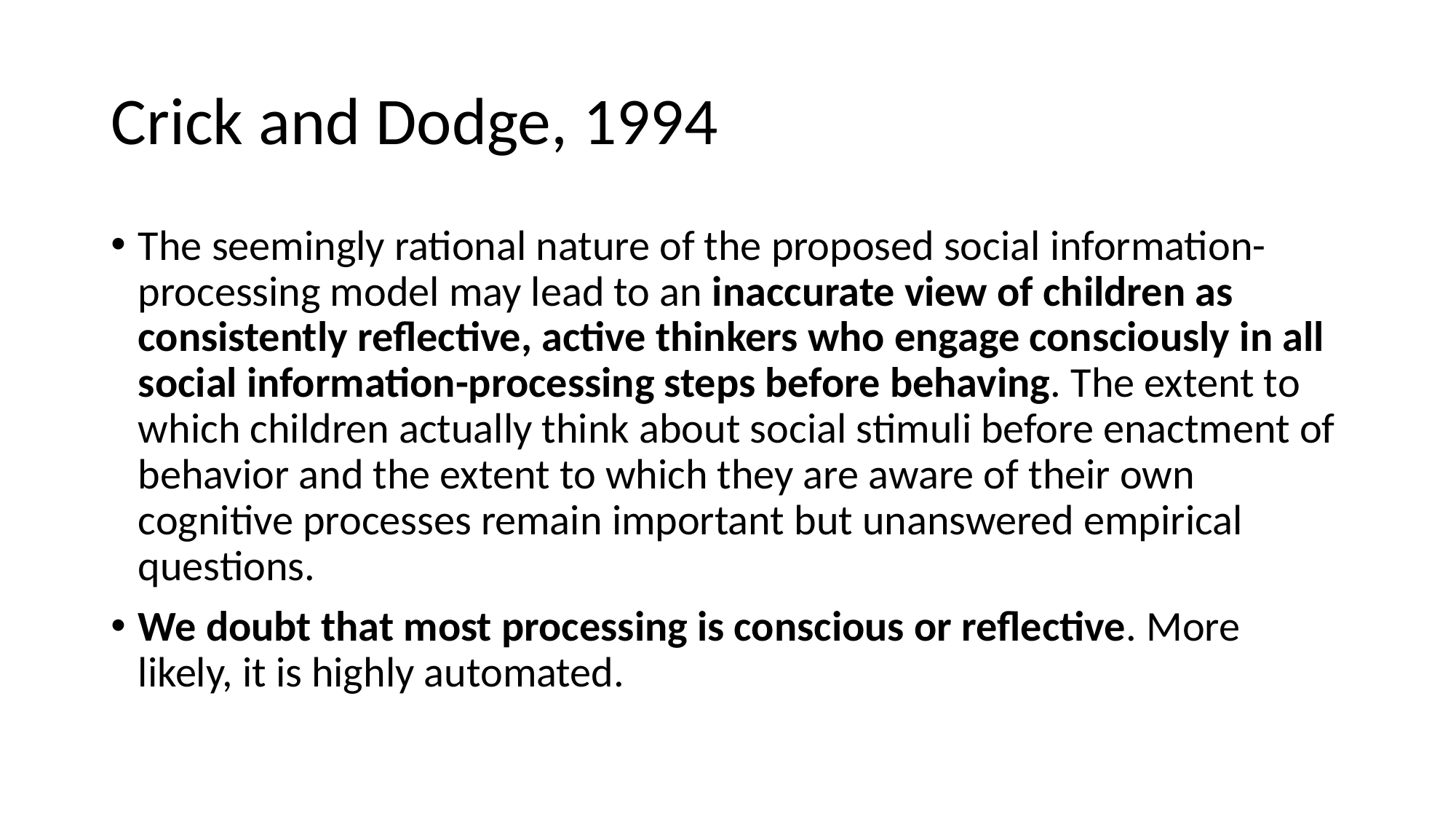

# Crick and Dodge, 1994
The seemingly rational nature of the proposed social information-processing model may lead to an inaccurate view of children as consistently reflective, active thinkers who engage consciously in all social information-processing steps before behaving. The extent to which children actually think about social stimuli before enactment of behavior and the extent to which they are aware of their own cognitive processes remain important but unanswered empirical questions.
We doubt that most processing is conscious or reflective. More likely, it is highly automated.